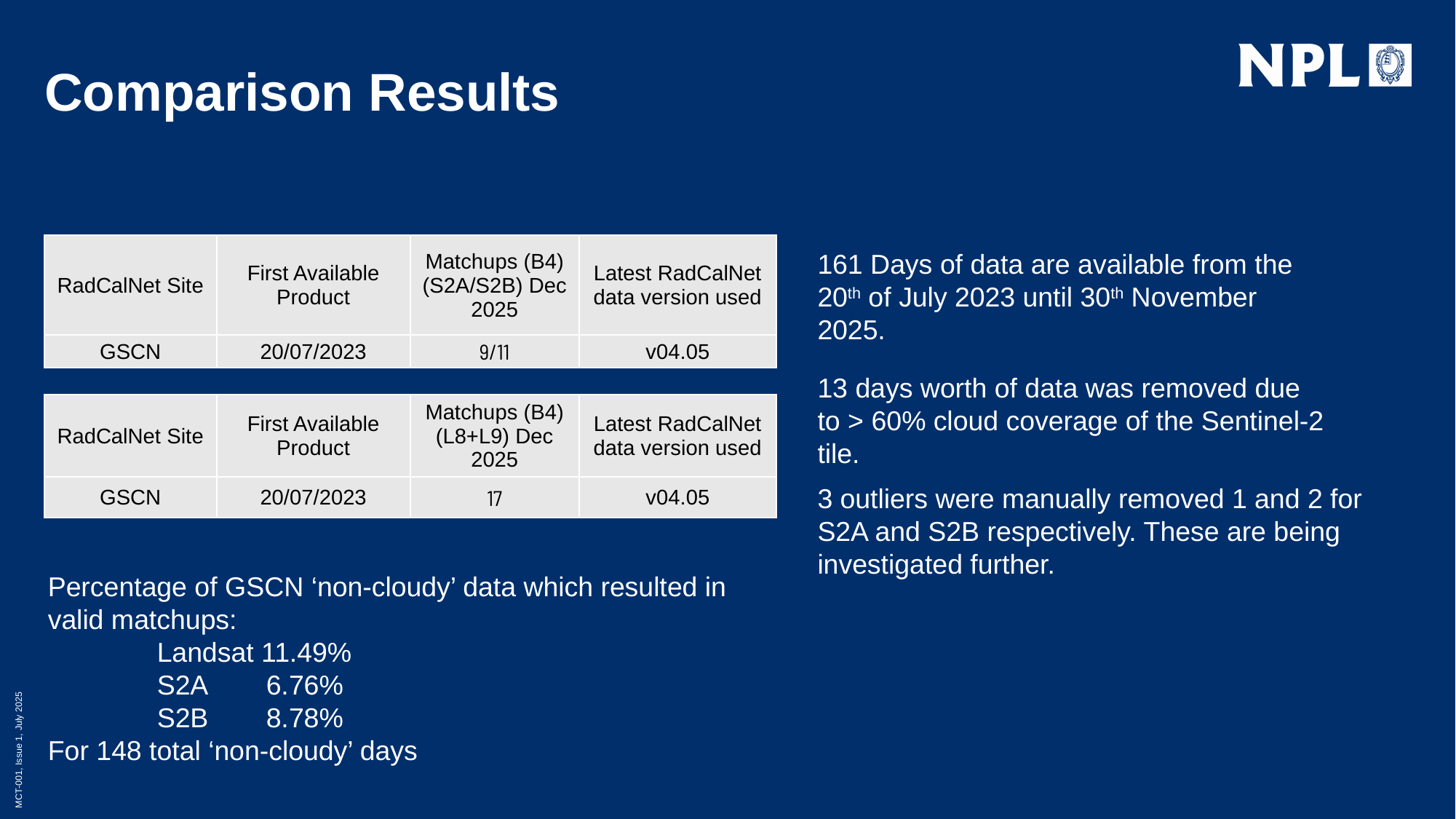

# Comparison Results
| RadCalNet Site | First Available Product | Matchups (B4) (S2A/S2B) Dec 2025 | Latest RadCalNet data version used |
| --- | --- | --- | --- |
| GSCN | 20/07/2023 | 9/11 | v04.05 |
161 Days of data are available from the 20th of July 2023 until 30th November 2025.
13 days worth of data was removed due to > 60% cloud coverage of the Sentinel-2 tile.
| RadCalNet Site | First Available Product | Matchups (B4) (L8+L9) Dec 2025 | Latest RadCalNet data version used |
| --- | --- | --- | --- |
| GSCN | 20/07/2023 | 17 | v04.05 |
3 outliers were manually removed 1 and 2 for S2A and S2B respectively. These are being investigated further.
Percentage of GSCN ‘non-cloudy’ data which resulted in valid matchups:
	Landsat 11.49%
	S2A	6.76%
	S2B	8.78%
For 148 total ‘non-cloudy’ days